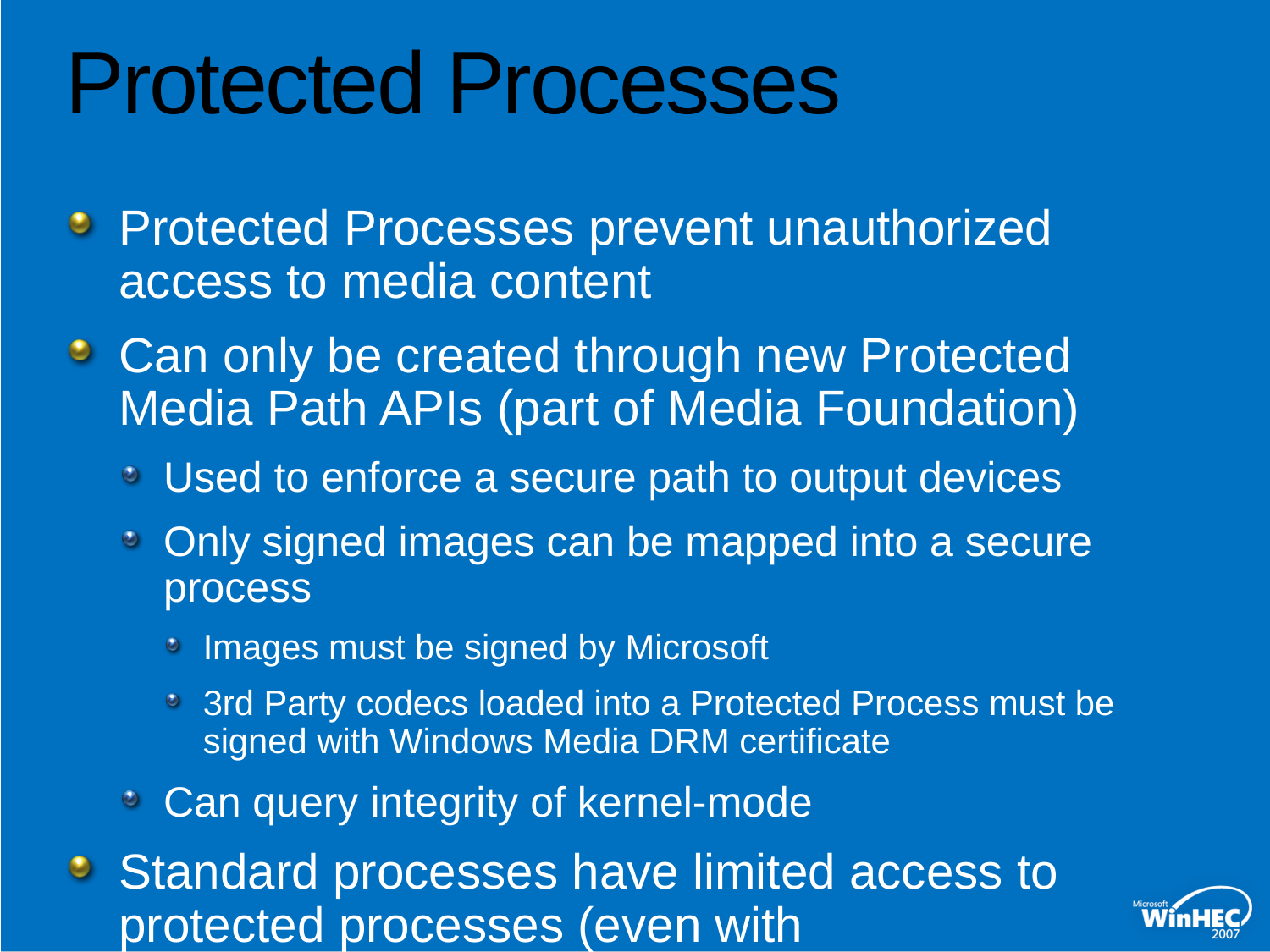

# Protected Processes
Protected Processes prevent unauthorized access to media content
Can only be created through new Protected Media Path APIs (part of Media Foundation)
Used to enforce a secure path to output devices
Only signed images can be mapped into a secure process
Images must be signed by Microsoft
3rd Party codecs loaded into a Protected Process must be signed with Windows Media DRM certificate
Can query integrity of kernel-mode
Standard processes have limited access to protected processes (even with SeDebugPrivilege)